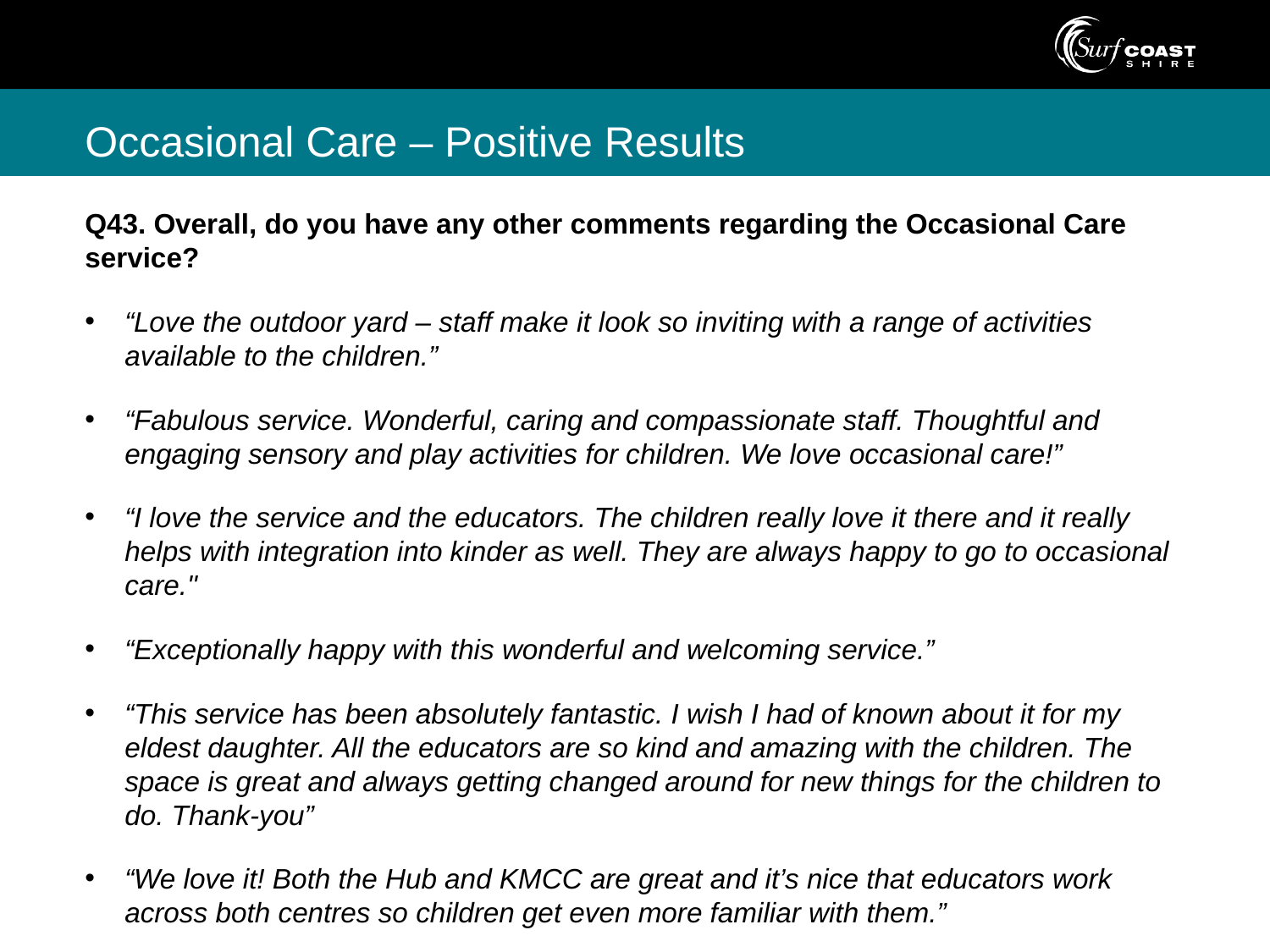

# Occasional Care – Positive Results
Q43. Overall, do you have any other comments regarding the Occasional Care service?

“Love the outdoor yard – staff make it look so inviting with a range of activities available to the children.”

“Fabulous service. Wonderful, caring and compassionate staff. Thoughtful and engaging sensory and play activities for children. We love occasional care!”

“I love the service and the educators. The children really love it there and it really helps with integration into kinder as well. They are always happy to go to occasional care."

“Exceptionally happy with this wonderful and welcoming service.”

“This service has been absolutely fantastic. I wish I had of known about it for my eldest daughter. All the educators are so kind and amazing with the children. The space is great and always getting changed around for new things for the children to do. Thank-you”

“We love it! Both the Hub and KMCC are great and it’s nice that educators work across both centres so children get even more familiar with them.”